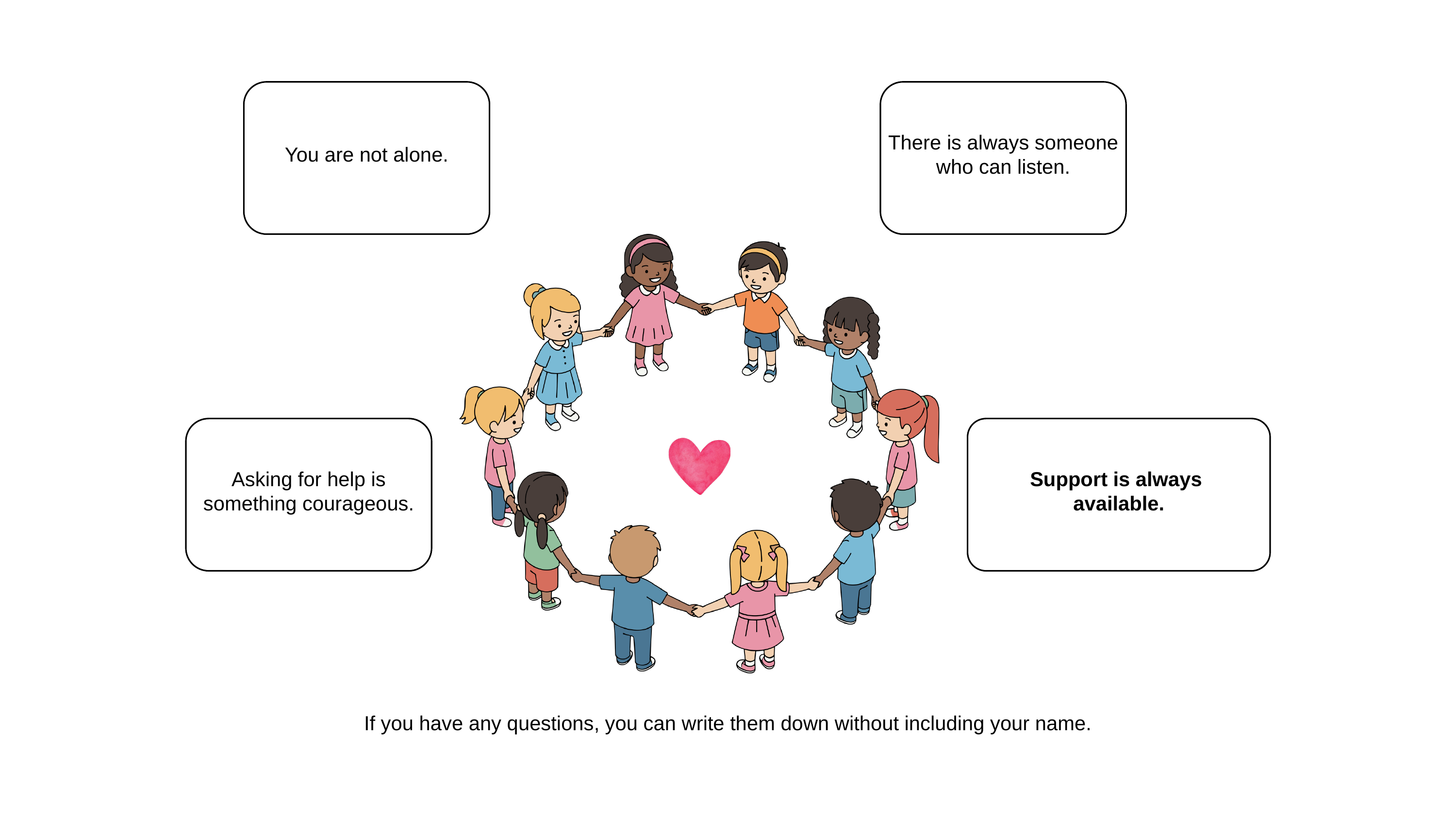

You are not alone.

There is always someone who can listen.

Asking for help is something courageous.

Support is always
available.

If you have any questions, you can write them down without including your name.